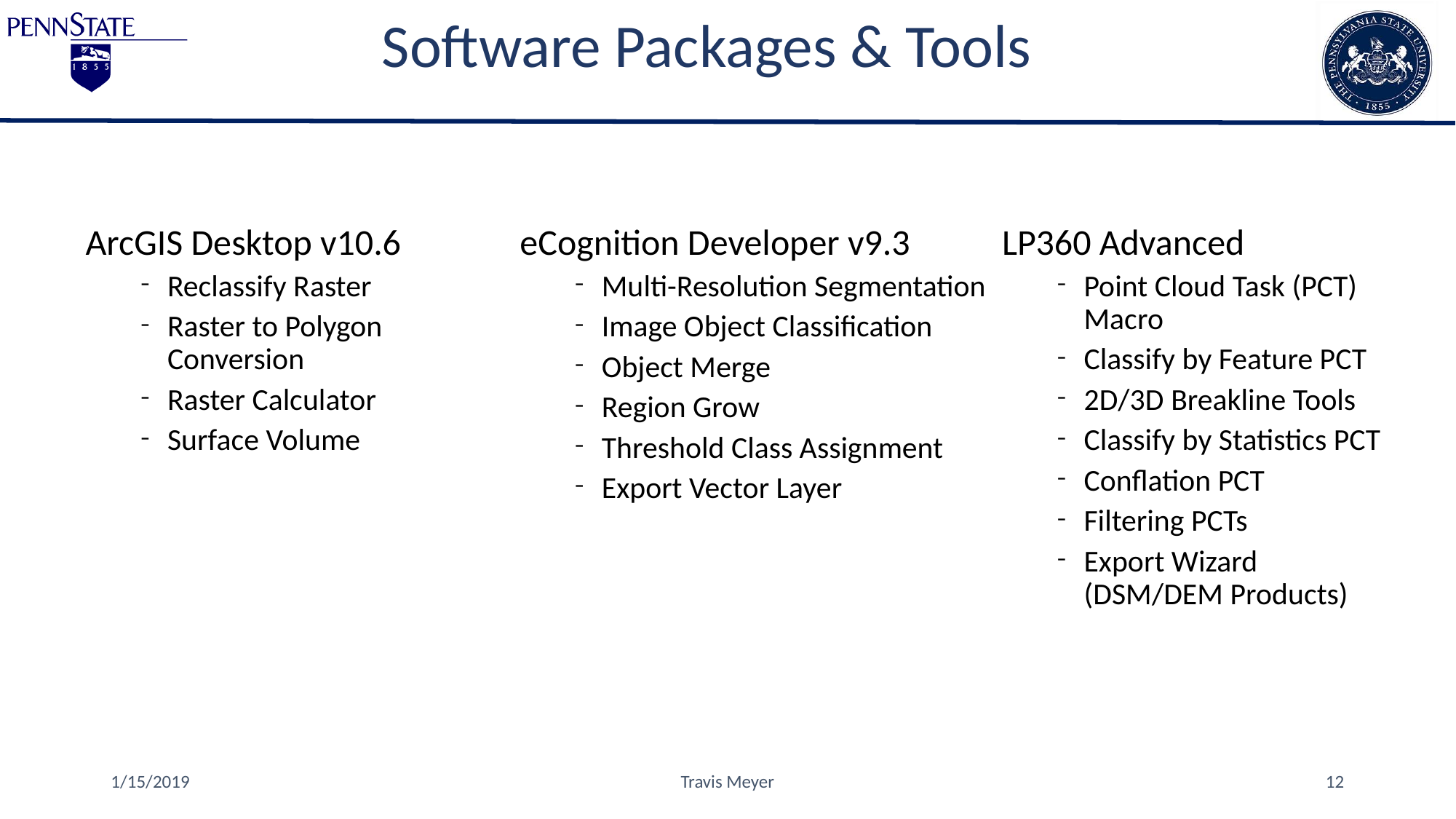

Software Packages & Tools
ArcGIS Desktop v10.6
Reclassify Raster
Raster to Polygon Conversion
Raster Calculator
Surface Volume
eCognition Developer v9.3
Multi-Resolution Segmentation
Image Object Classification
Object Merge
Region Grow
Threshold Class Assignment
Export Vector Layer
LP360 Advanced
Point Cloud Task (PCT) Macro
Classify by Feature PCT
2D/3D Breakline Tools
Classify by Statistics PCT
Conflation PCT
Filtering PCTs
Export Wizard (DSM/DEM Products)
1/15/2019
Travis Meyer
12